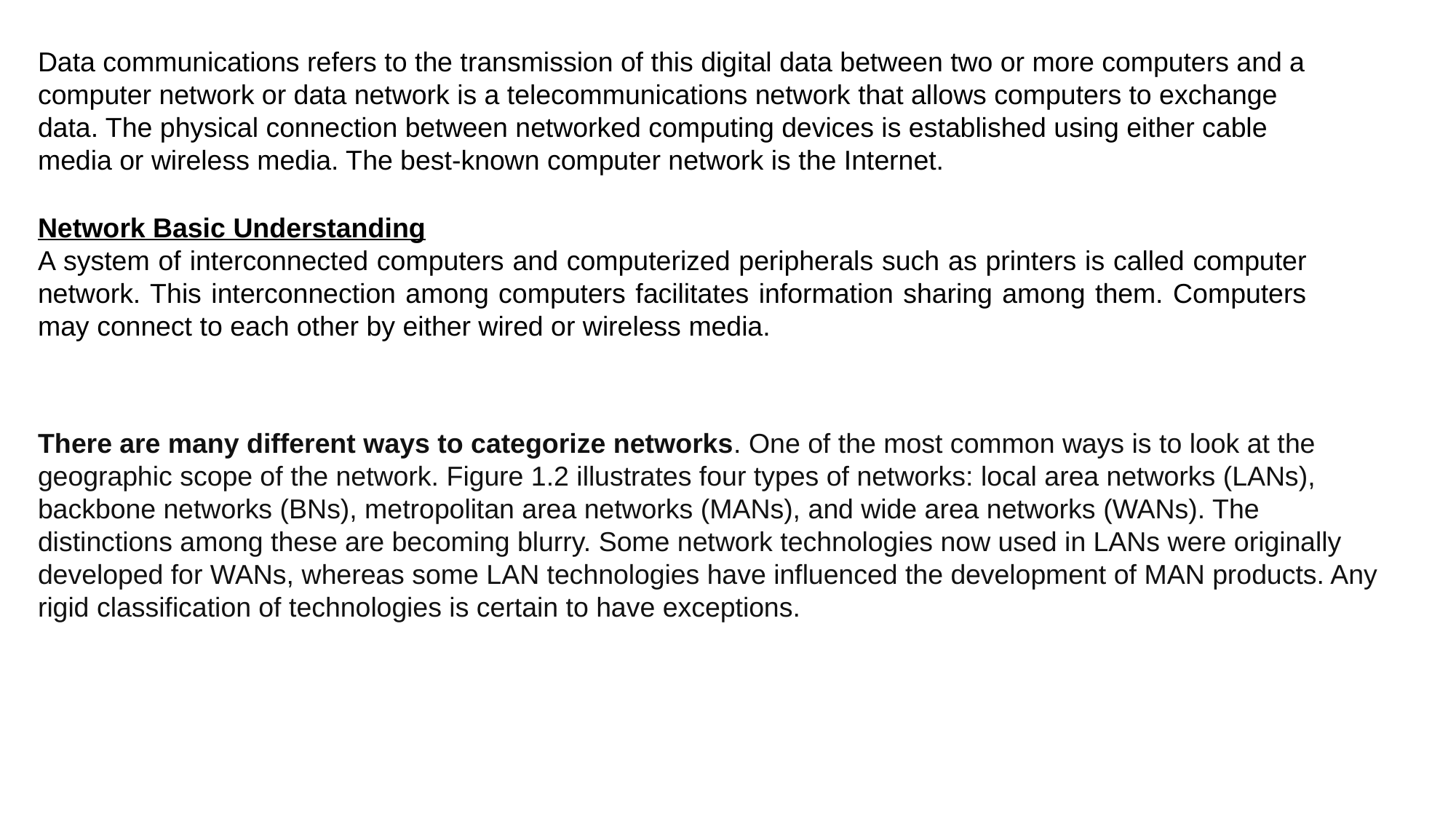

Data communications refers to the transmission of this digital data between two or more computers and a computer network or data network is a telecommunications network that allows computers to exchange data. The physical connection between networked computing devices is established using either cable media or wireless media. The best-known computer network is the Internet.
Network Basic Understanding
A system of interconnected computers and computerized peripherals such as printers is called computer network. This interconnection among computers facilitates information sharing among them. Computers may connect to each other by either wired or wireless media.
There are many different ways to categorize networks. One of the most common ways is to look at the geographic scope of the network. Figure 1.2 illustrates four types of networks: local area networks (LANs), backbone networks (BNs), metropolitan area networks (MANs), and wide area networks (WANs). The distinctions among these are becoming blurry. Some network technologies now used in LANs were originally developed for WANs, whereas some LAN technologies have influenced the development of MAN products. Any rigid classification of technologies is certain to have exceptions.